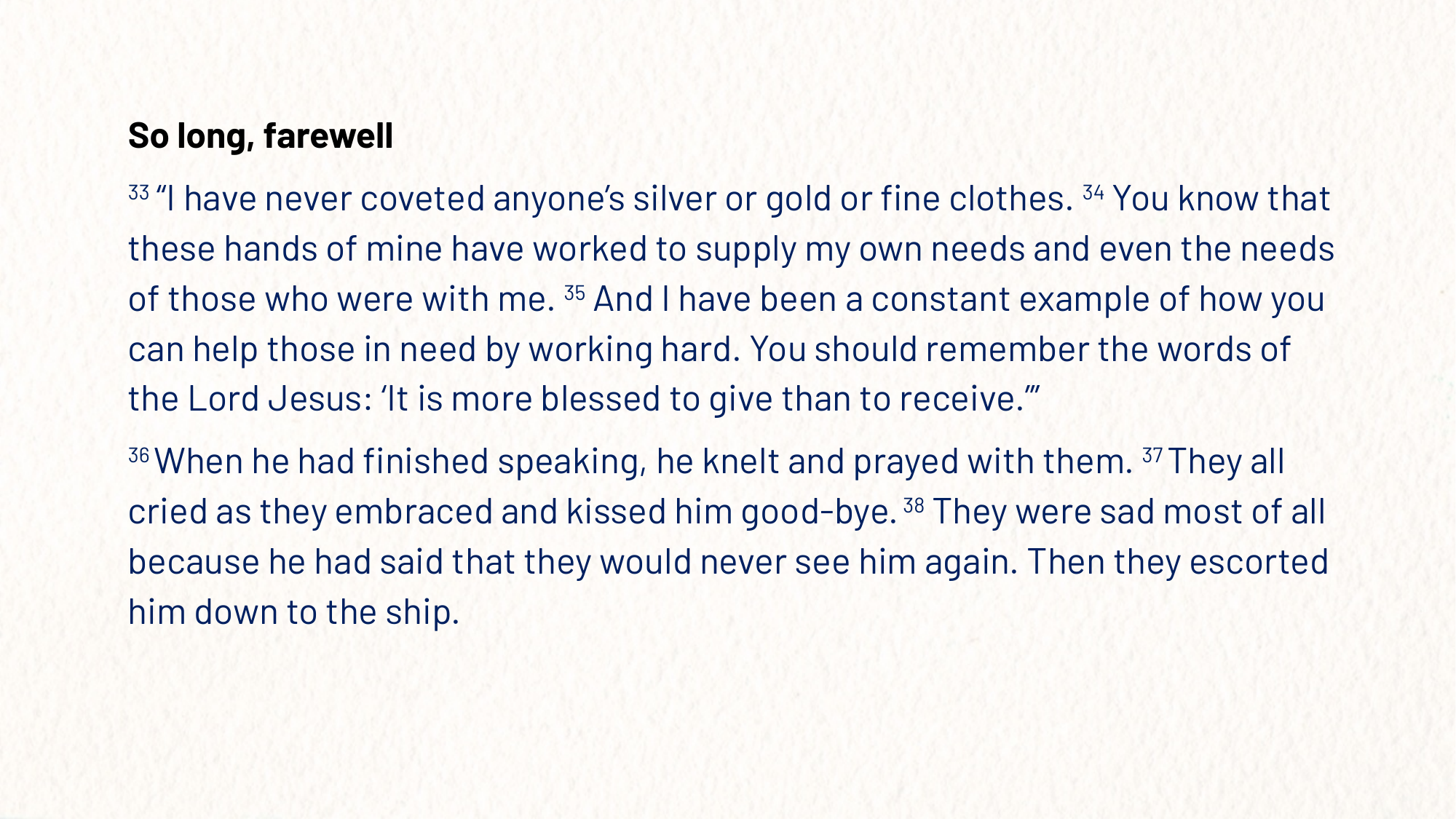

So long, farewell
33 “I have never coveted anyone’s silver or gold or fine clothes. 34 You know that these hands of mine have worked to supply my own needs and even the needs of those who were with me. 35 And I have been a constant example of how you can help those in need by working hard. You should remember the words of the Lord Jesus: ‘It is more blessed to give than to receive.’”
36 When he had finished speaking, he knelt and prayed with them. 37 They all cried as they embraced and kissed him good-bye. 38 They were sad most of all because he had said that they would never see him again. Then they escorted him down to the ship.